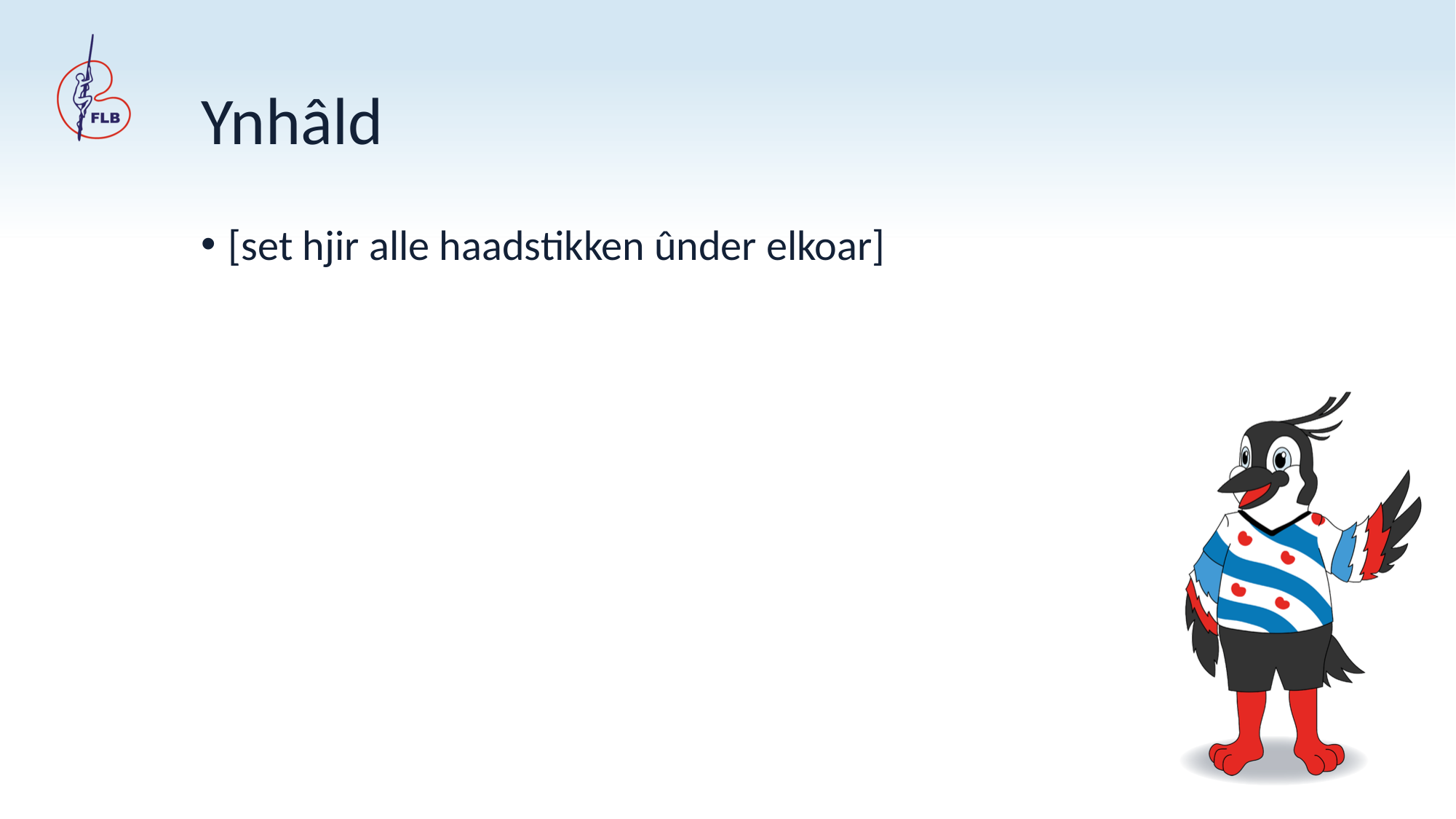

# Ynhâld
[set hjir alle haadstikken ûnder elkoar]